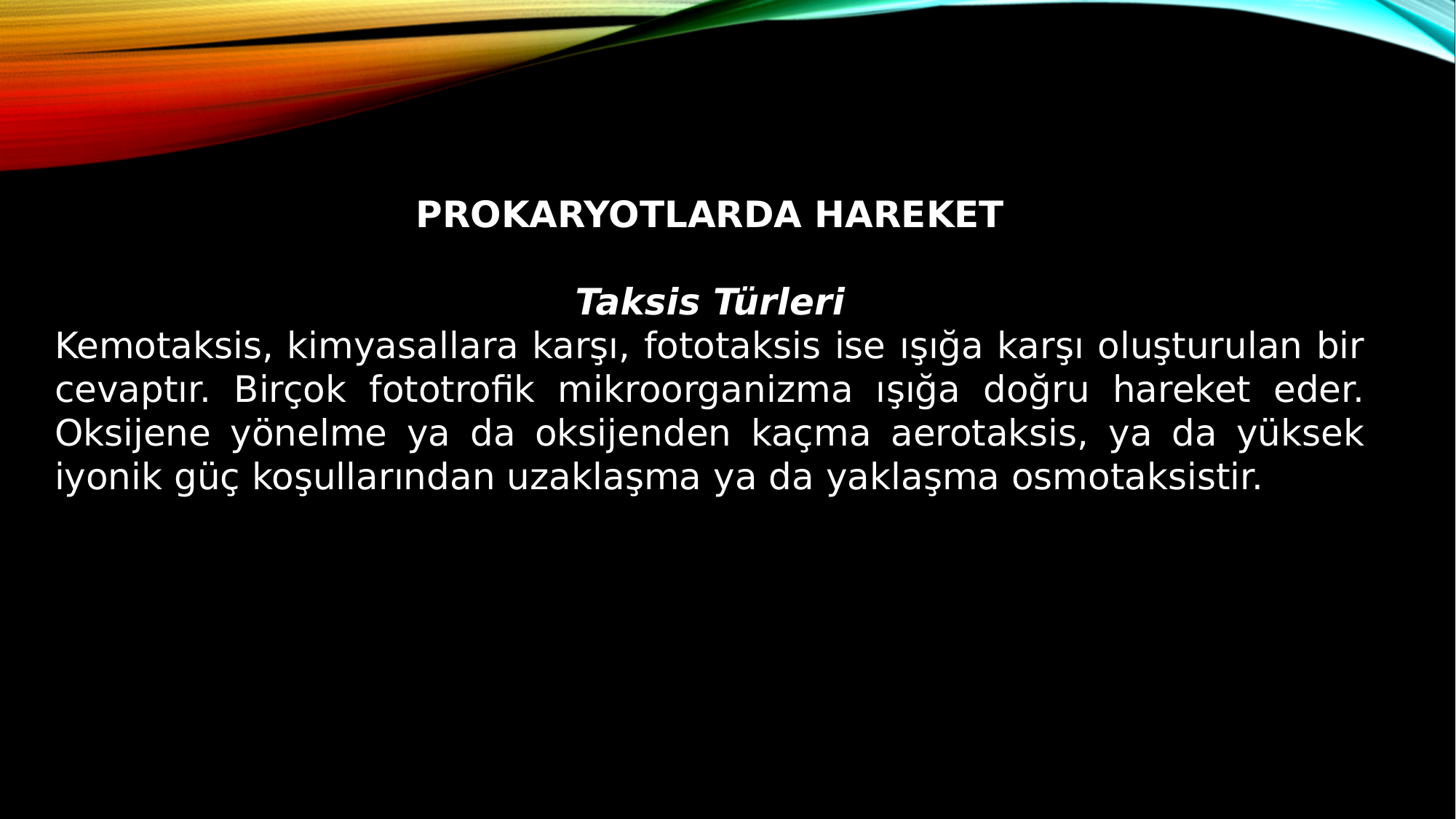

PROKARYOTLARDA HAREKET

Taksis Türleri
Kemotaksis, kimyasallara karşı, fototaksis ise ışığa karşı oluşturulan bir cevaptır. Birçok fototrofik mikroorganizma ışığa doğru hareket eder. Oksijene yönelme ya da oksijenden kaçma aerotaksis, ya da yüksek iyonik güç koşullarından uzaklaşma ya da yaklaşma osmotaksistir.